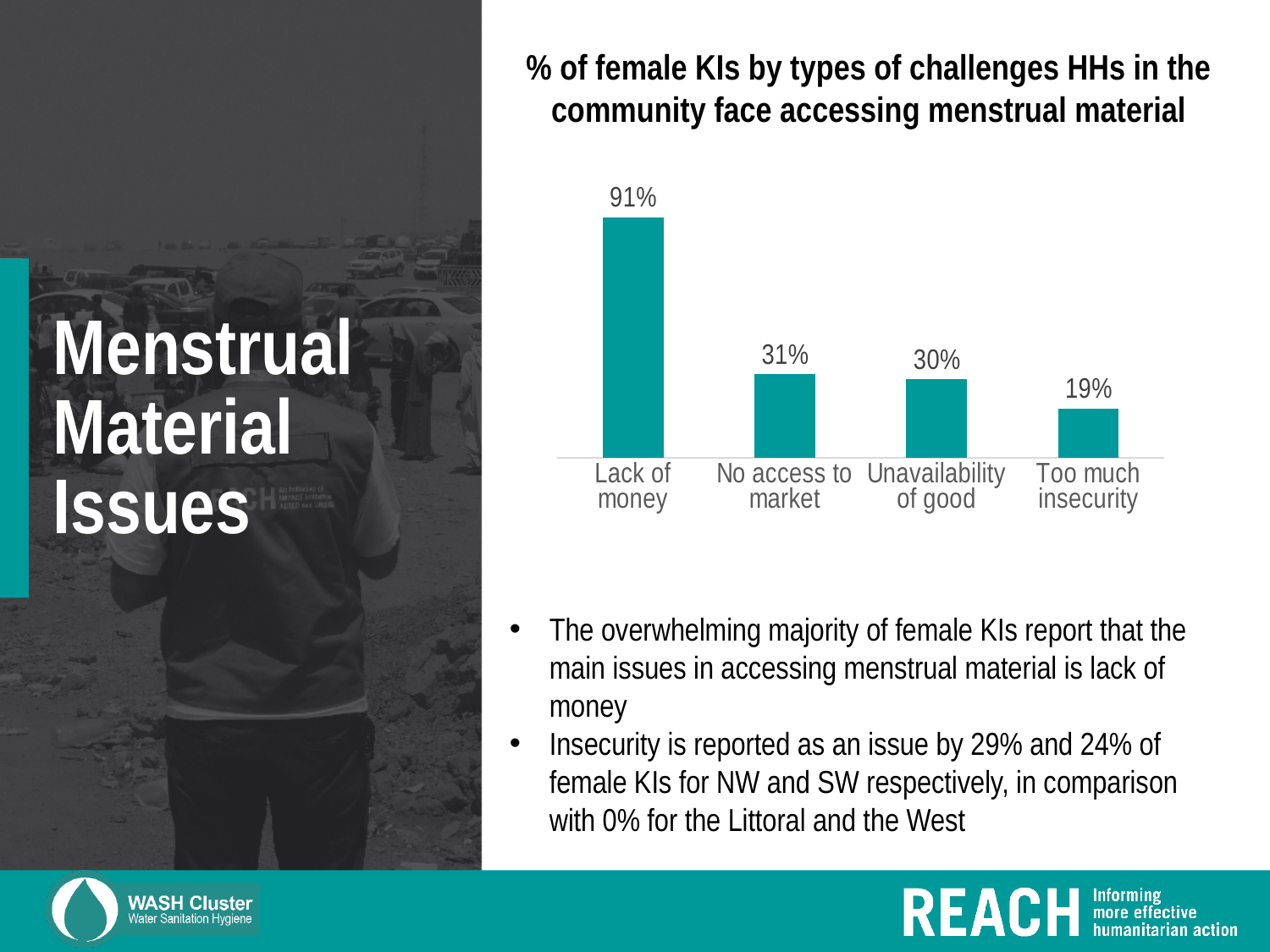

% of female KIs by types of challenges HHs in the community face accessing menstrual material

### Chart

| Category |
|---|

### Chart

| Category |  |
|---|---|
| Lack of money | 0.9074074074074074 |
| No access to market | 0.3148148148148148 |
| Unavailability of good | 0.2962962962962963 |
| Too much insecurity | 0.18518518518518517 |
# Menstrual Material
Issues
The overwhelming majority of female KIs report that the main issues in accessing menstrual material is lack of money
Insecurity is reported as an issue by 29% and 24% of female KIs for NW and SW respectively, in comparison with 0% for the Littoral and the West